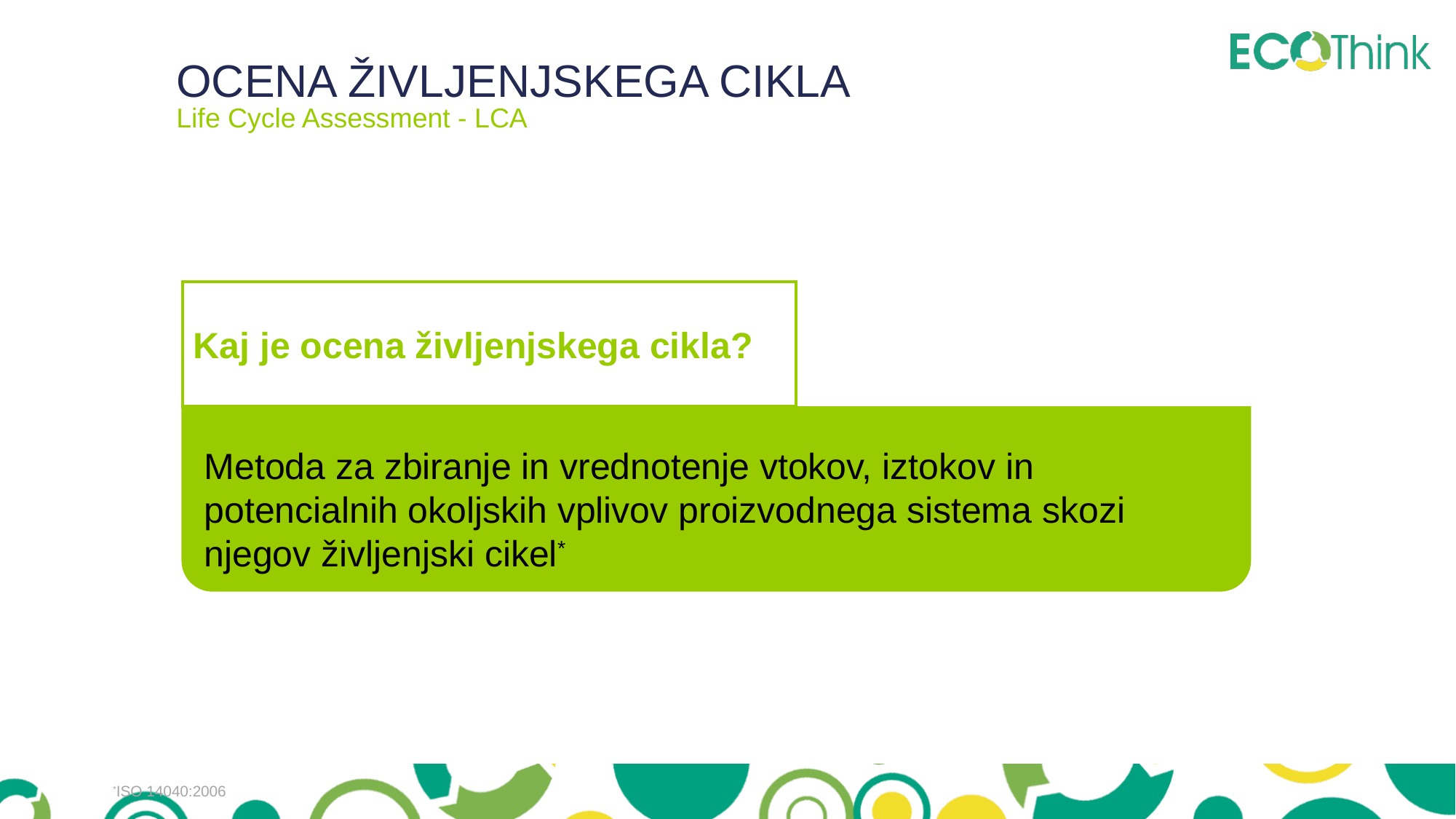

OCENA ŽIVLJENJSKEGA CIKLA
Life Cycle Assessment - LCA
Kaj je ocena življenjskega cikla?

Metoda za zbiranje in vrednotenje vtokov, iztokov in potencialnih okoljskih vplivov proizvodnega sistema skozi njegov življenjski cikel*
*ISO 14040:2006